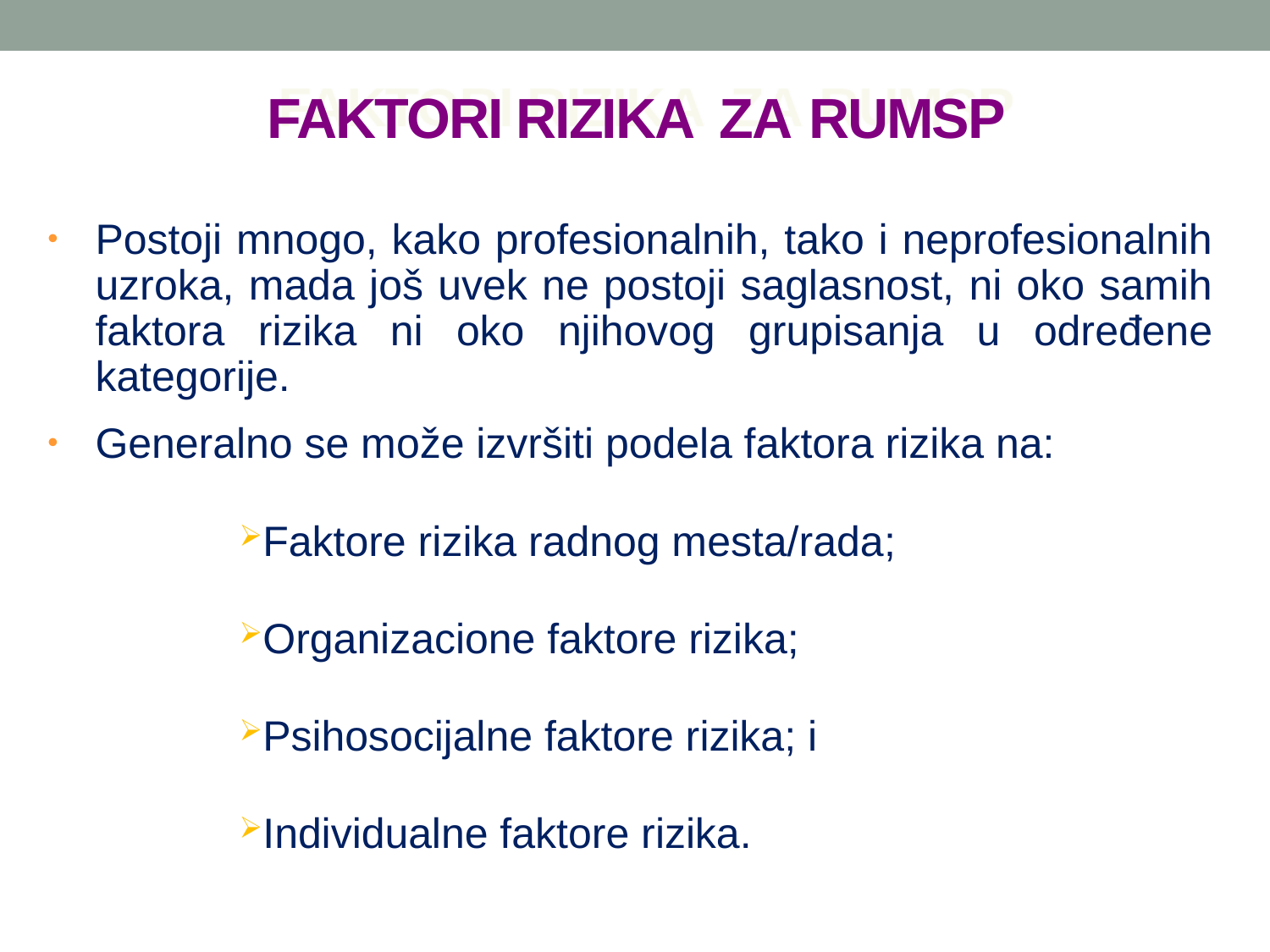

# FAKTORI RIZIKA  ZA RUMSP
Postoji mnogo, kako profesionalnih, tako i neprofesionalnih uzroka, mada još uvek ne postoji saglasnost, ni oko samih faktora rizika ni oko njihovog grupisanja u određene kategorije.
Generalno se može izvršiti podela faktora rizika na:
Faktore rizika radnog mesta/rada;
Organizacione faktore rizika;
Psihosocijalne faktore rizika; i
Individualne faktore rizika.